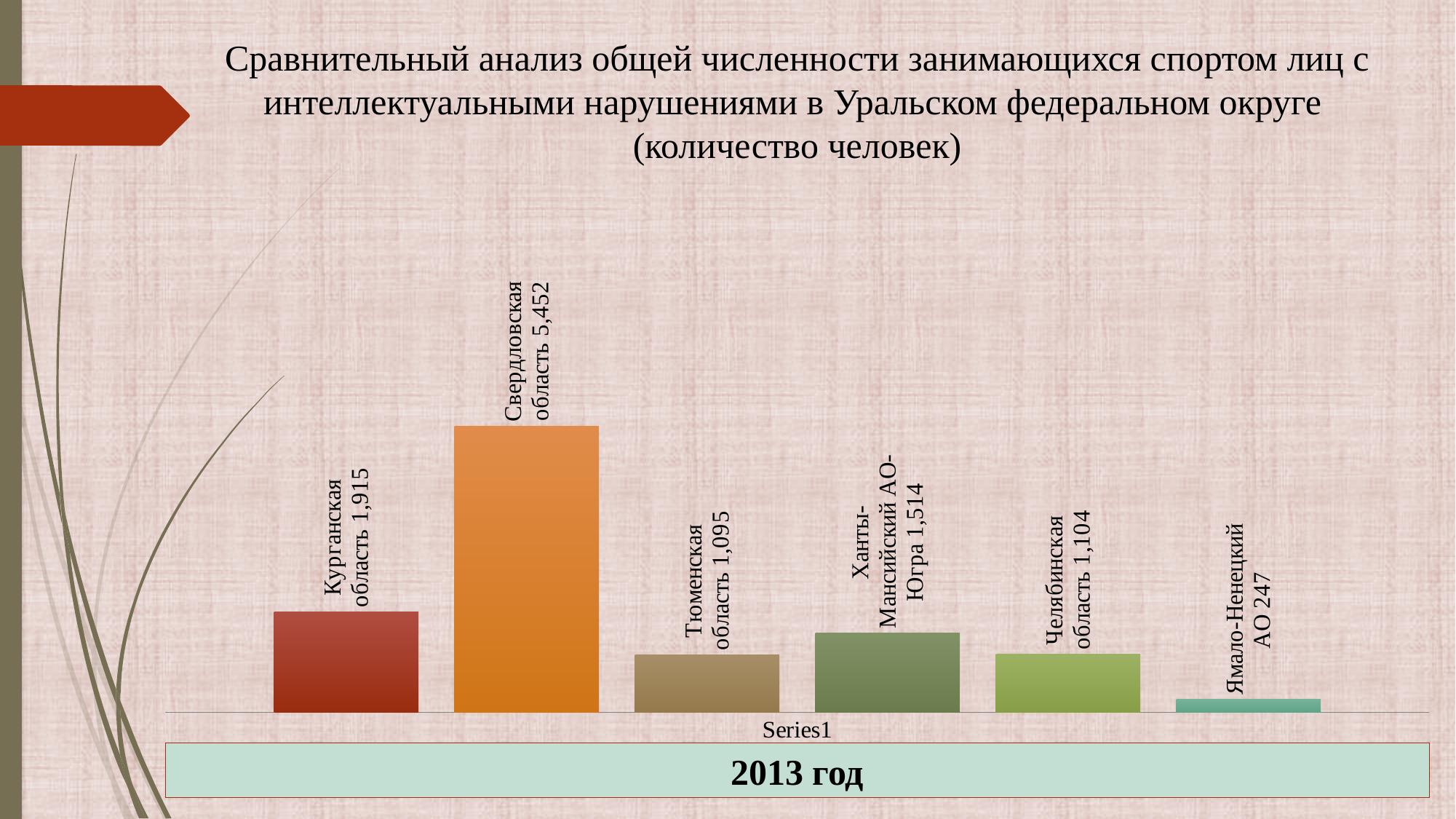

Сравнительный анализ общей численности занимающихся спортом лиц с интеллектуальными нарушениями в Уральском федеральном округе
(количество человек)

### Chart

| Category | Курганская область | Свердловская область | Тюменская область | Ханты-Мансийский АО-Югра | Челябинская область | Ямало-Ненецкий АО |
|---|---|---|---|---|---|---|
|  | 1915.0 | 5452.0 | 1095.0 | 1514.0 | 1104.0 | 247.0 |
2013 год